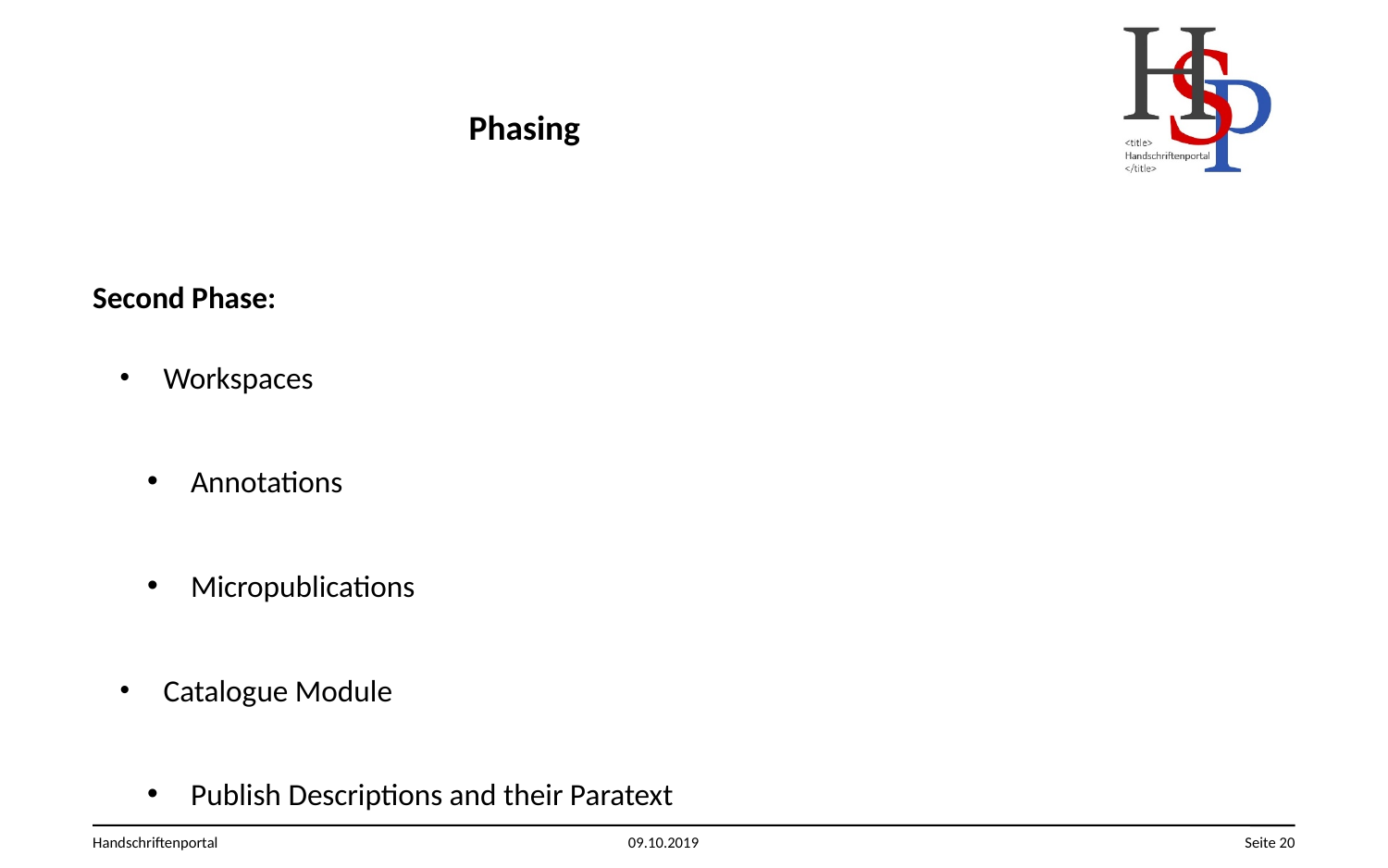

# Phasing

Second Phase:

Workspaces

Annotations

Micropublications

Catalogue Module

Publish Descriptions and their Paratext